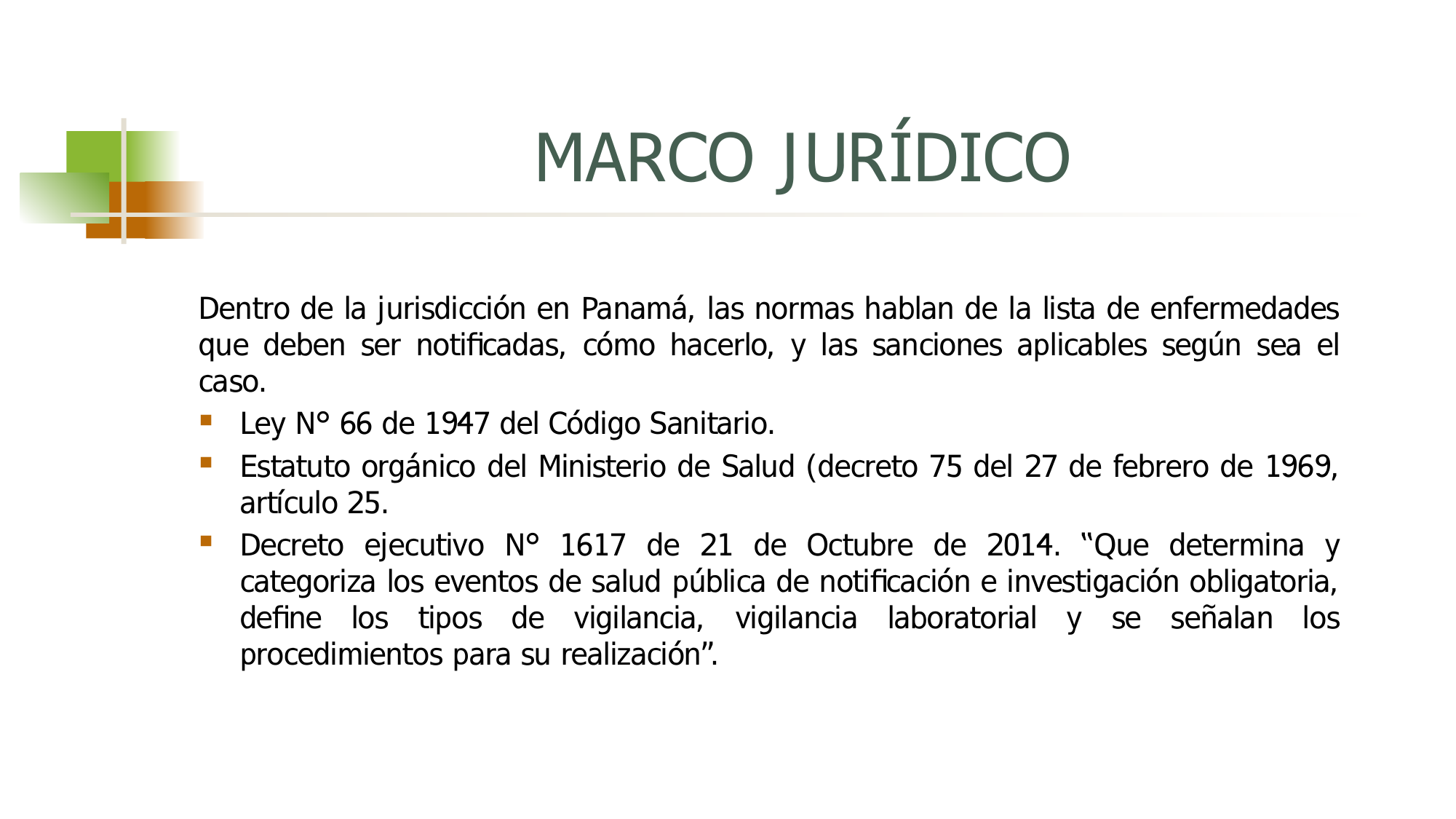

# MARCO JURÍDICO

Dentro de la jurisdicción en Panamá, las normas hablan de la lista de enfermedades que deben ser notificadas, cómo hacerlo, y las sanciones aplicables según sea el caso.
Ley N° 66 de 1947 del Código Sanitario.
Estatuto orgánico del Ministerio de Salud (decreto 75 del 27 de febrero de 1969, artículo 25.
Decreto ejecutivo N° 1617 de 21 de Octubre de 2014. “Que determina y categoriza los eventos de salud pública de notificación e investigación obligatoria, define los tipos de vigilancia, vigilancia laboratorial y se señalan los procedimientos para su realización”.